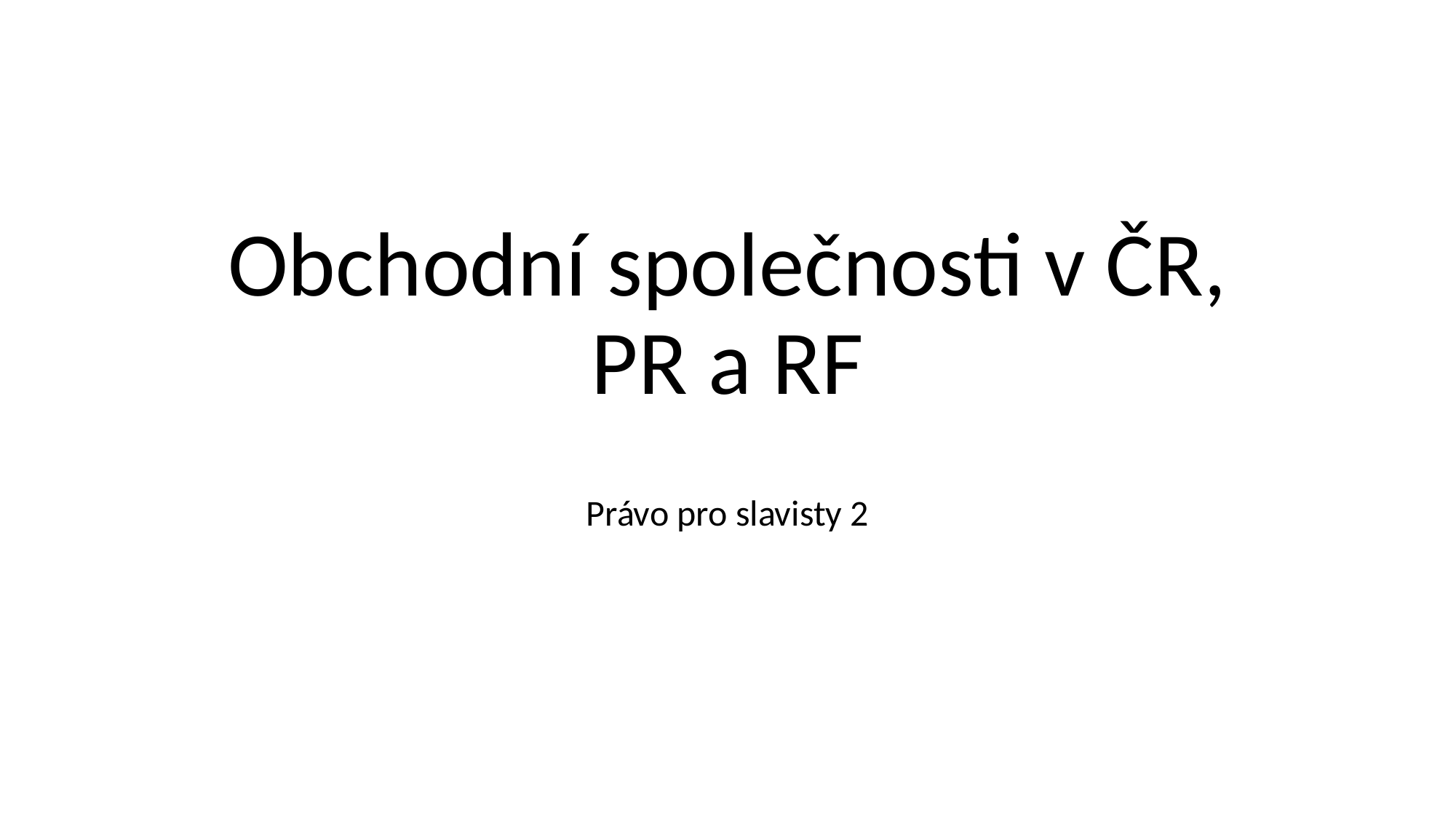

# Obchodní společnosti v ČR, PR a RF

Právo pro slavisty 2